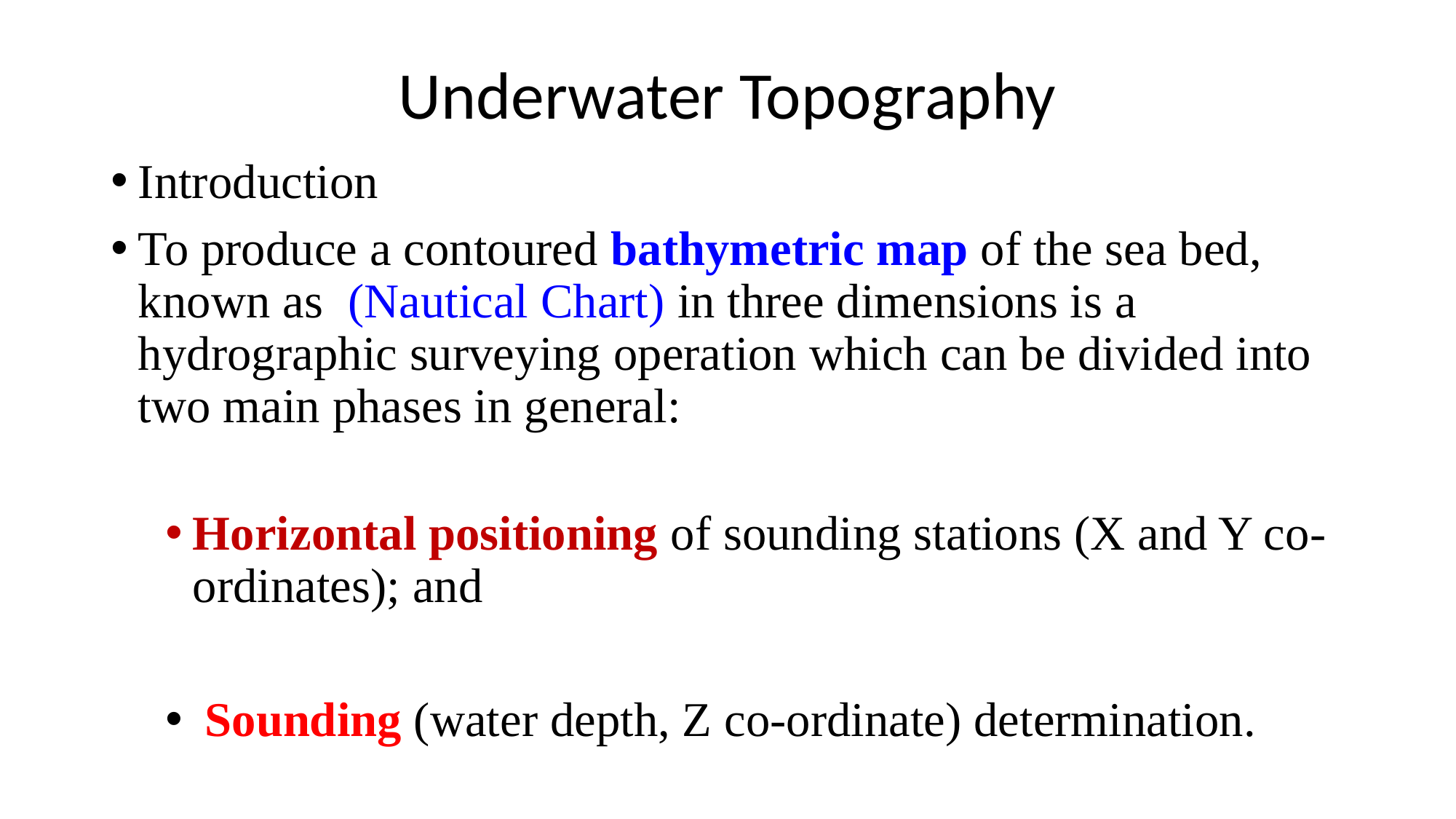

# Underwater Topography
Introduction
To produce a contoured bathymetric map of the sea bed, known as  (Nautical Chart) in three dimensions is a hydrographic surveying operation which can be divided into two main phases in general:

Horizontal positioning of sounding stations (X and Y co-ordinates); and

 Sounding (water depth, Z co-ordinate) determination.